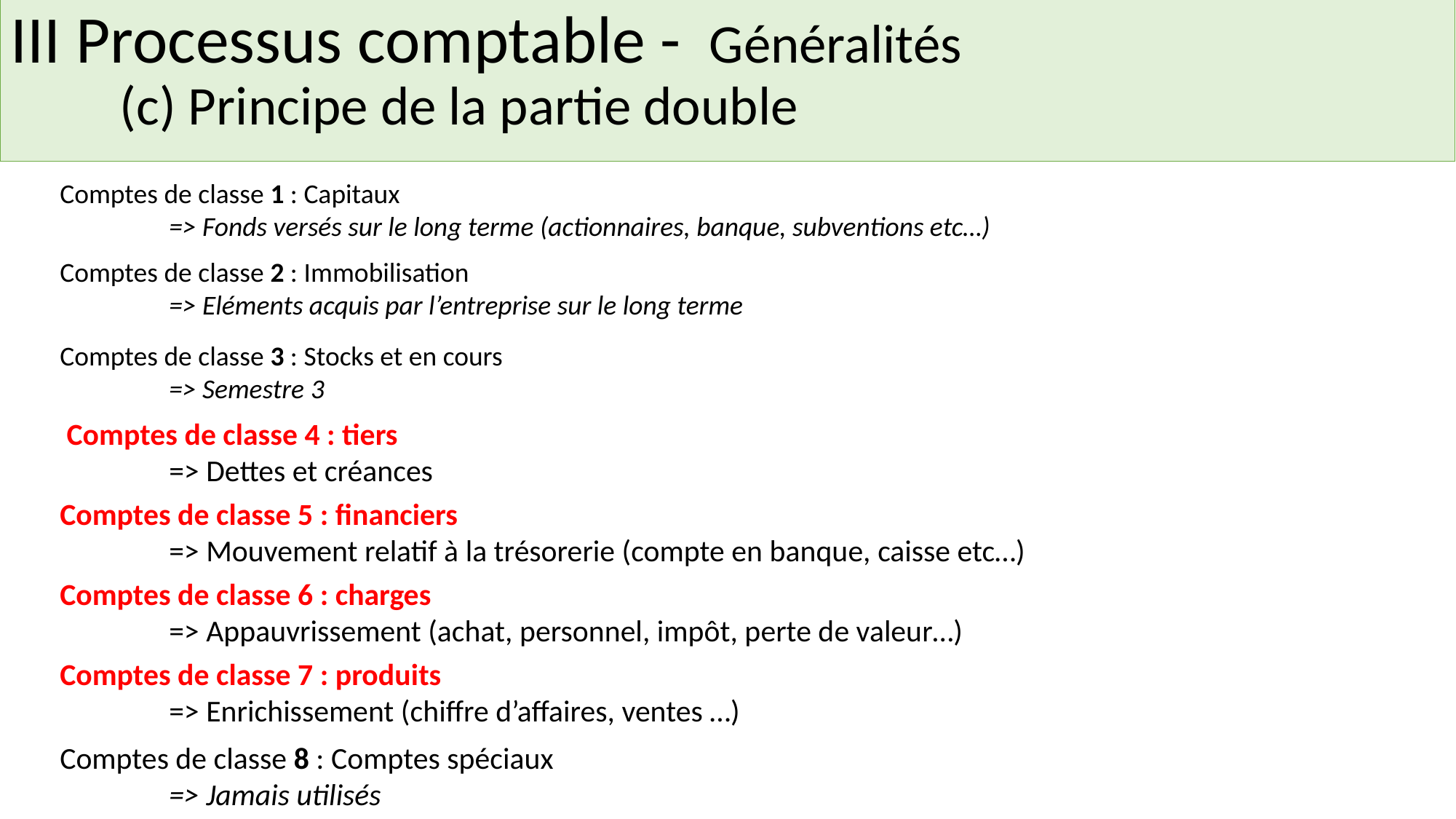

III Processus comptable -  Généralités
	(c) Principe de la partie double
Comptes de classe 1 : Capitaux
	=> Fonds versés sur le long terme (actionnaires, banque, subventions etc…)

Comptes de classe 2 : Immobilisation
	=> Eléments acquis par l’entreprise sur le long terme

Comptes de classe 3 : Stocks et en cours
	=> Semestre 3

 Comptes de classe 4 : tiers
	=> Dettes et créances

Comptes de classe 5 : financiers
	=> Mouvement relatif à la trésorerie (compte en banque, caisse etc…)

Comptes de classe 6 : charges
	=> Appauvrissement (achat, personnel, impôt, perte de valeur…)

Comptes de classe 7 : produits
	=> Enrichissement (chiffre d’affaires, ventes …)

Comptes de classe 8 : Comptes spéciaux
	=> Jamais utilisés